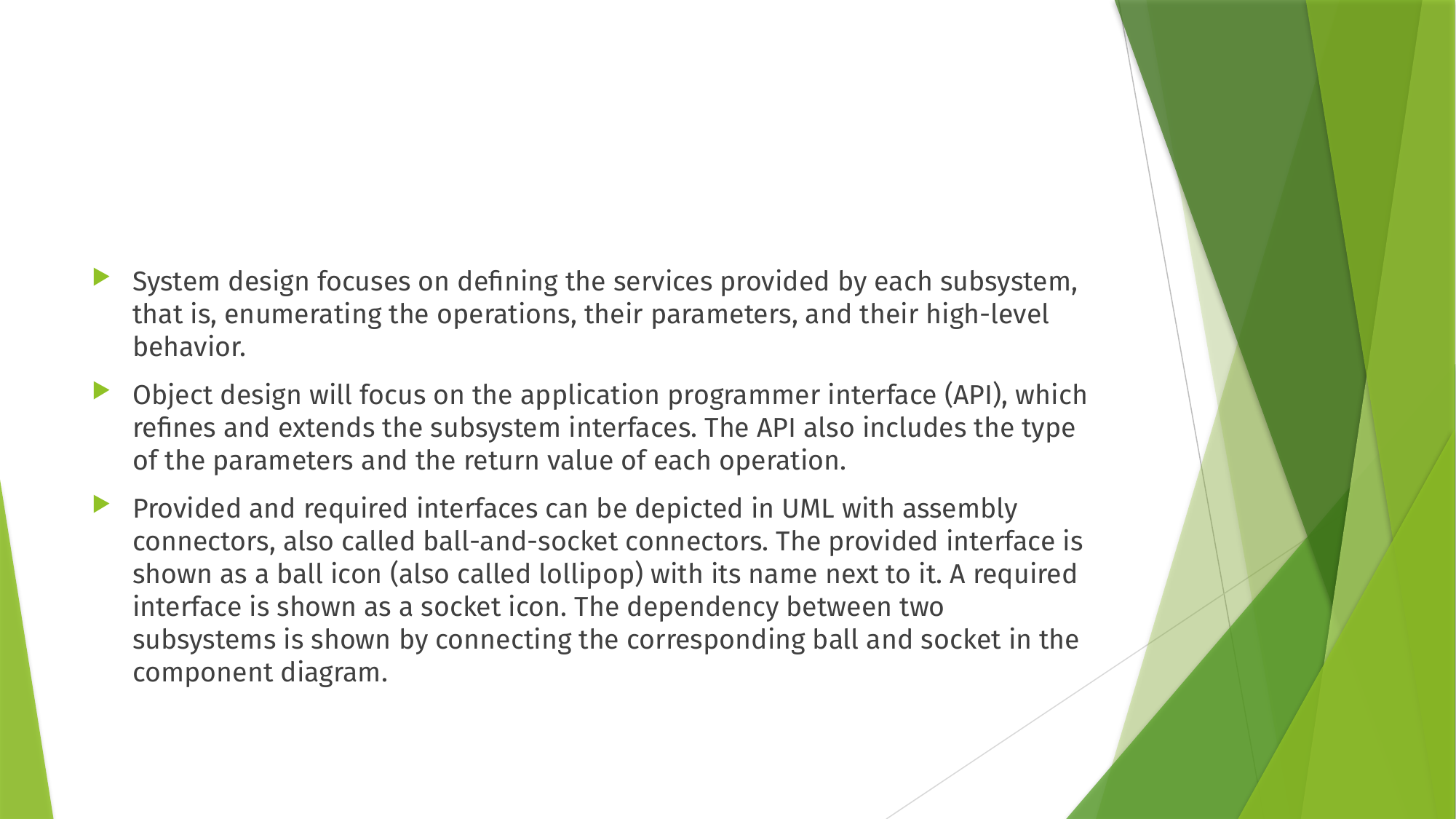

#
System design focuses on defining the services provided by each subsystem, that is, enumerating the operations, their parameters, and their high-level behavior.
Object design will focus on the application programmer interface (API), which refines and extends the subsystem interfaces. The API also includes the type of the parameters and the return value of each operation.
Provided and required interfaces can be depicted in UML with assembly connectors, also called ball-and-socket connectors. The provided interface is shown as a ball icon (also called lollipop) with its name next to it. A required interface is shown as a socket icon. The dependency between two subsystems is shown by connecting the corresponding ball and socket in the component diagram.